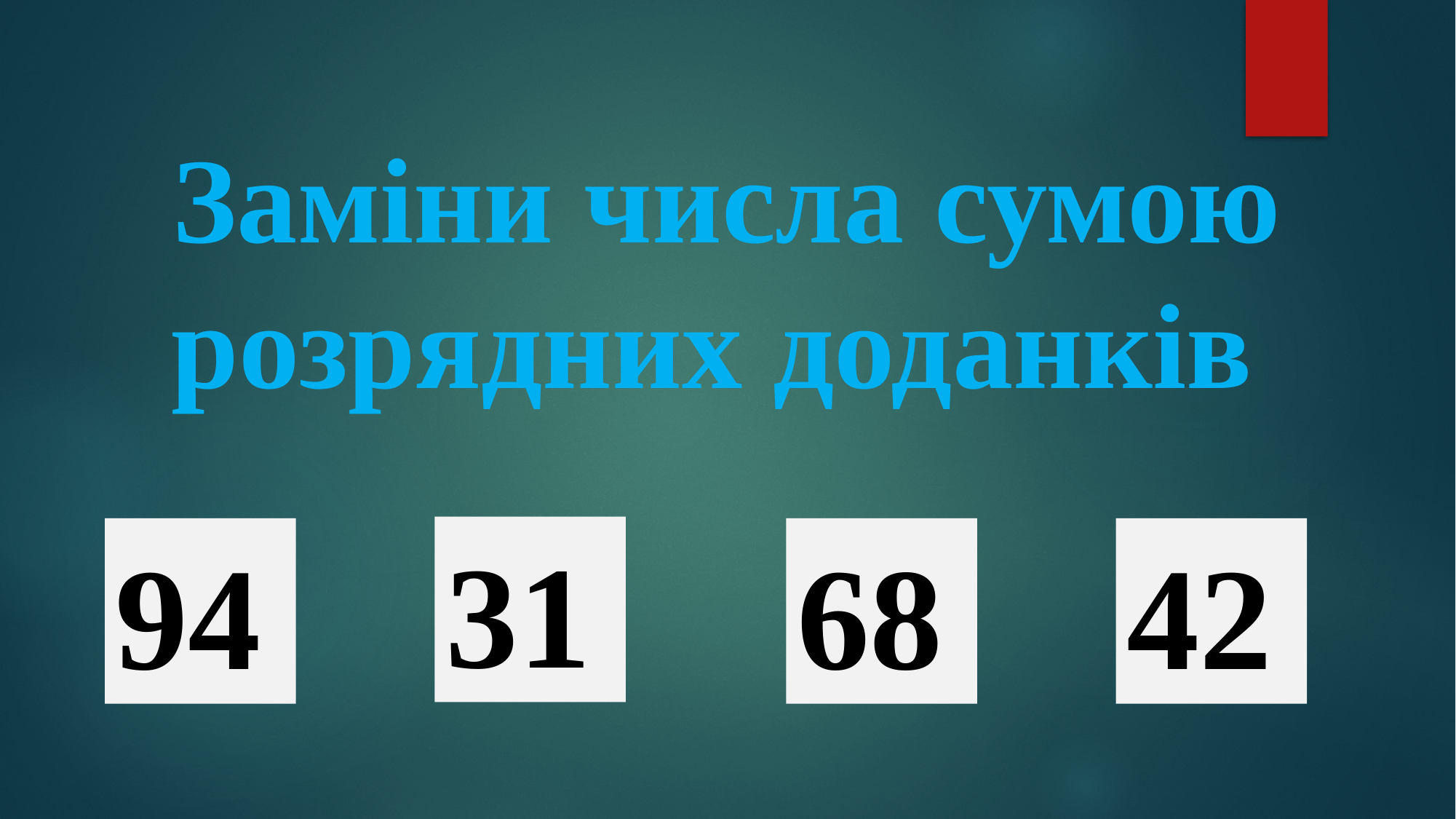

Заміни числа сумою розрядних доданків

31
94
68
42